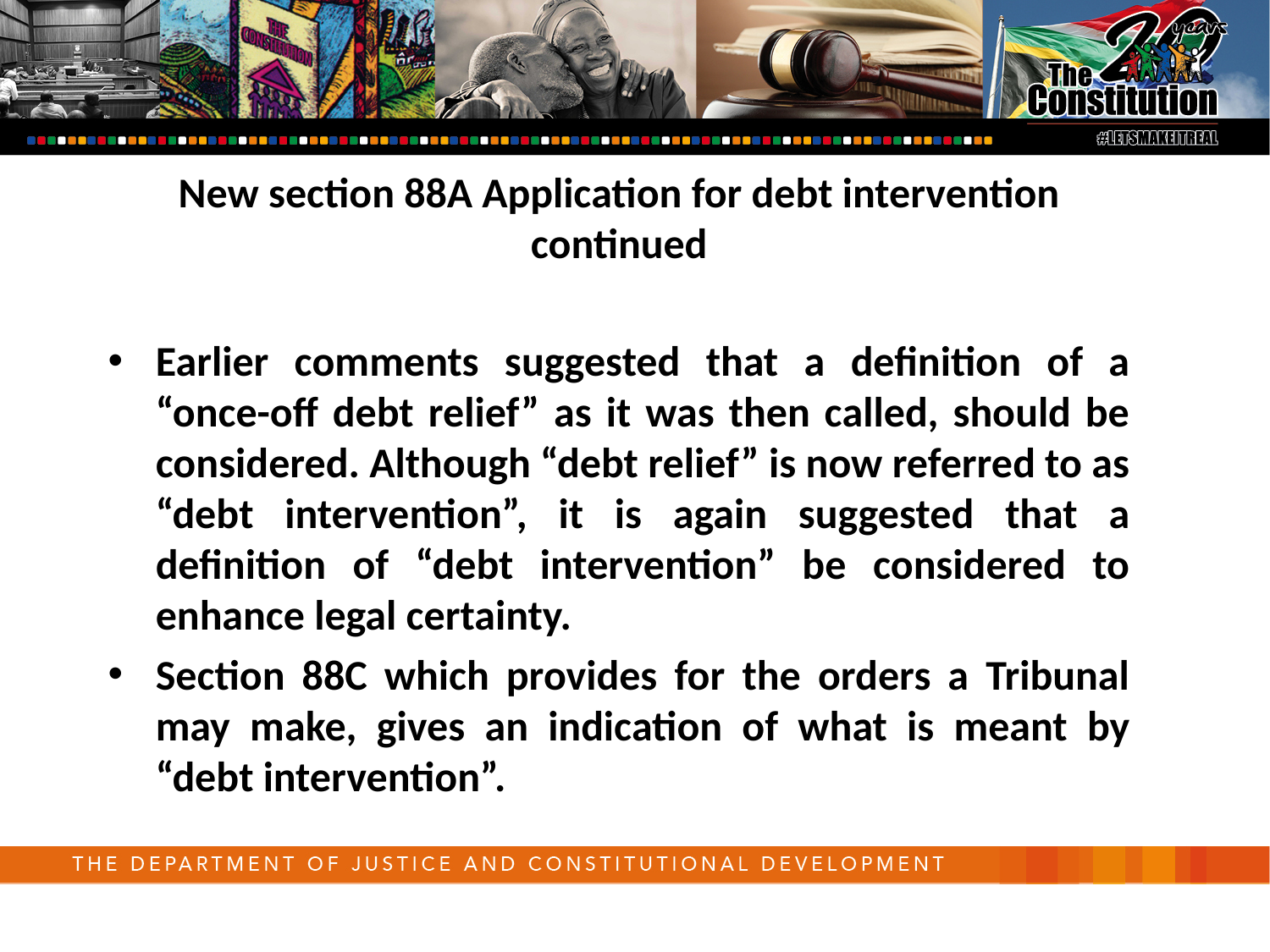

New section 88A Application for debt intervention continued

Earlier comments suggested that a definition of a “once-off debt relief” as it was then called, should be considered. Although “debt relief” is now referred to as “debt intervention”, it is again suggested that a definition of “debt intervention” be considered to enhance legal certainty.
Section 88C which provides for the orders a Tribunal may make, gives an indication of what is meant by “debt intervention”.